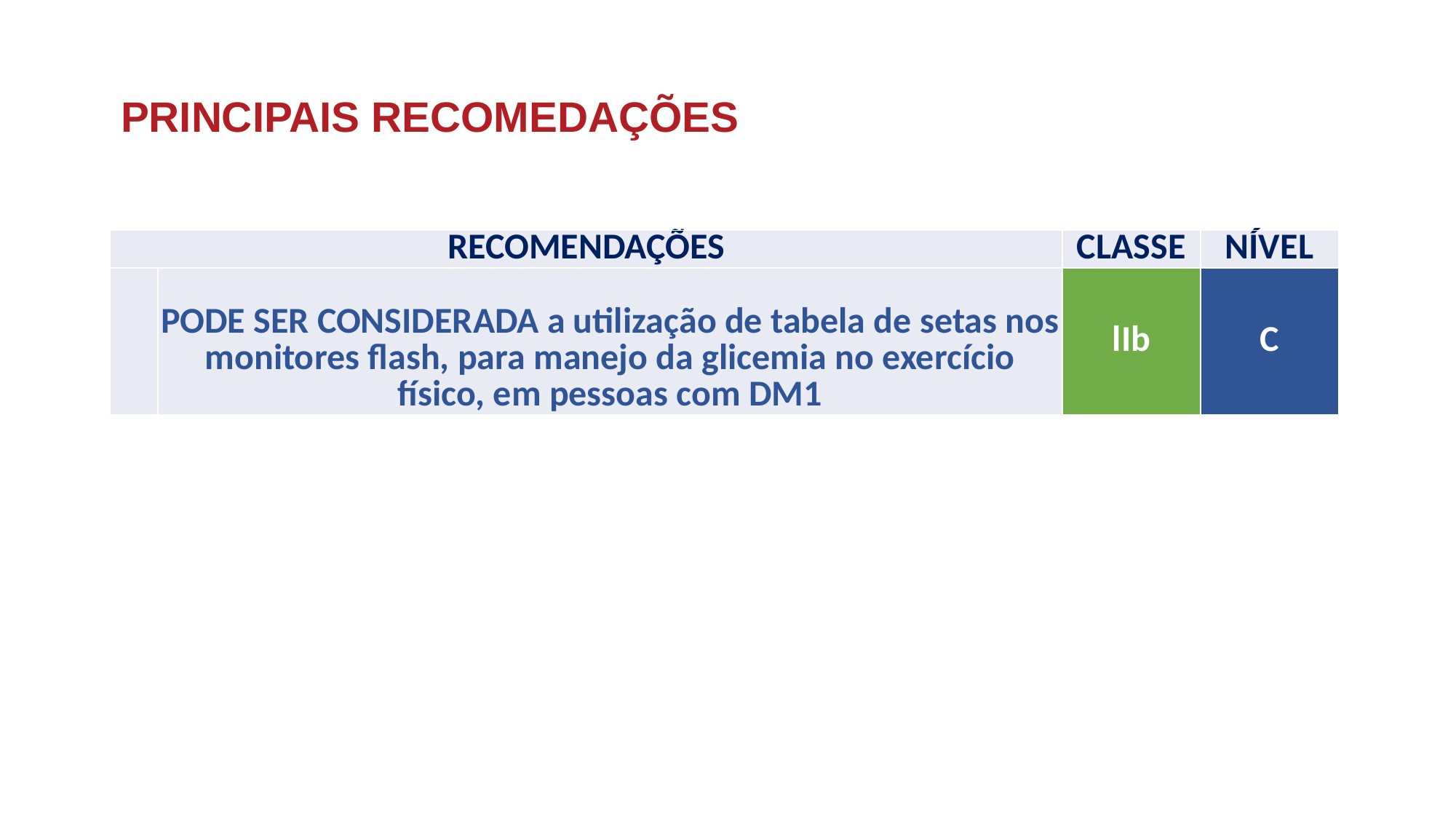

PRINCIPAIS RECOMEDAÇÕES

| RECOMENDAÇÕES |  | CLASSE | NÍVEL |
| --- | --- | --- | --- |
|  | PODE SER CONSIDERADA a utilização de tabela de setas nos monitores flash, para manejo da glicemia no exercício físico, em pessoas com DM1 | lIb | C |